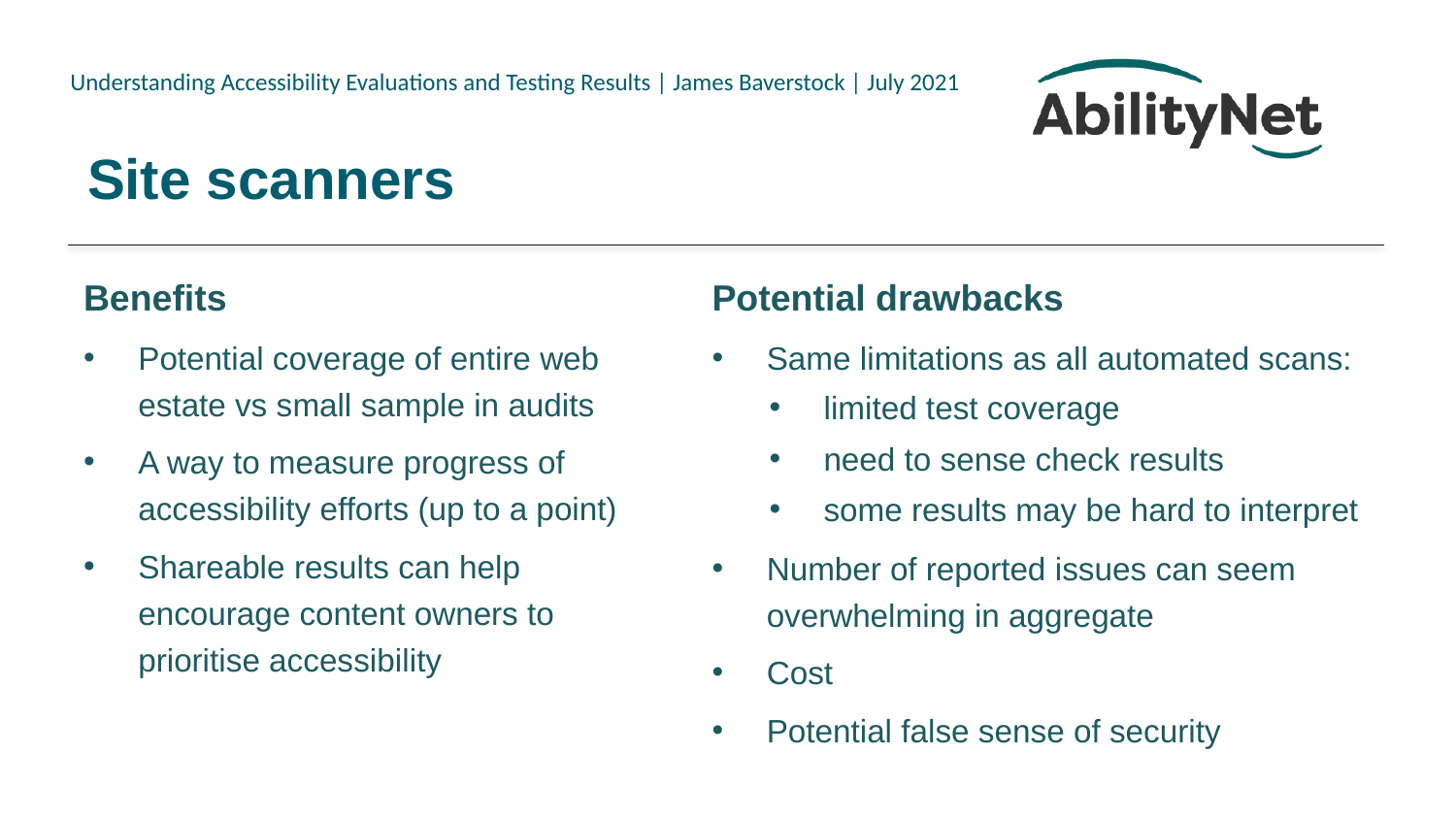

# Site scanners
Benefits
Potential coverage of entire web estate vs small sample in audits
A way to measure progress of accessibility efforts (up to a point)
Shareable results can help encourage content owners to prioritise accessibility
Potential drawbacks
Same limitations as all automated scans:
limited test coverage
need to sense check results
some results may be hard to interpret
Number of reported issues can seem overwhelming in aggregate
Cost
Potential false sense of security